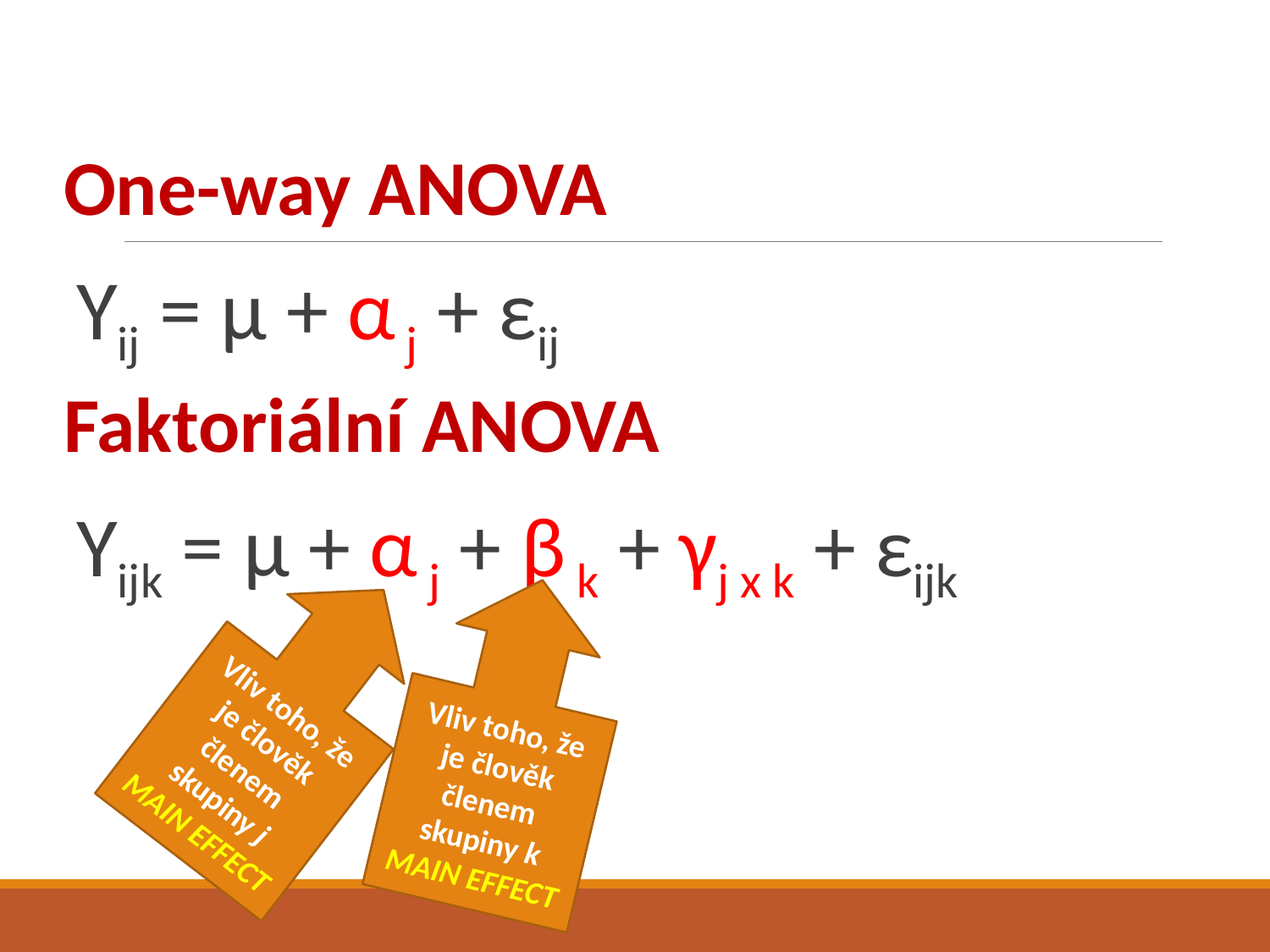

One-way ANOVA
	Yij = μ + α j + εij
Faktoriální ANOVA
	Yijk = μ + α j + β k + γj x k + εijk
Vliv toho, že je člověk členem skupiny j
MAIN EFFECT
Vliv toho, že je člověk členem skupiny k
MAIN EFFECT